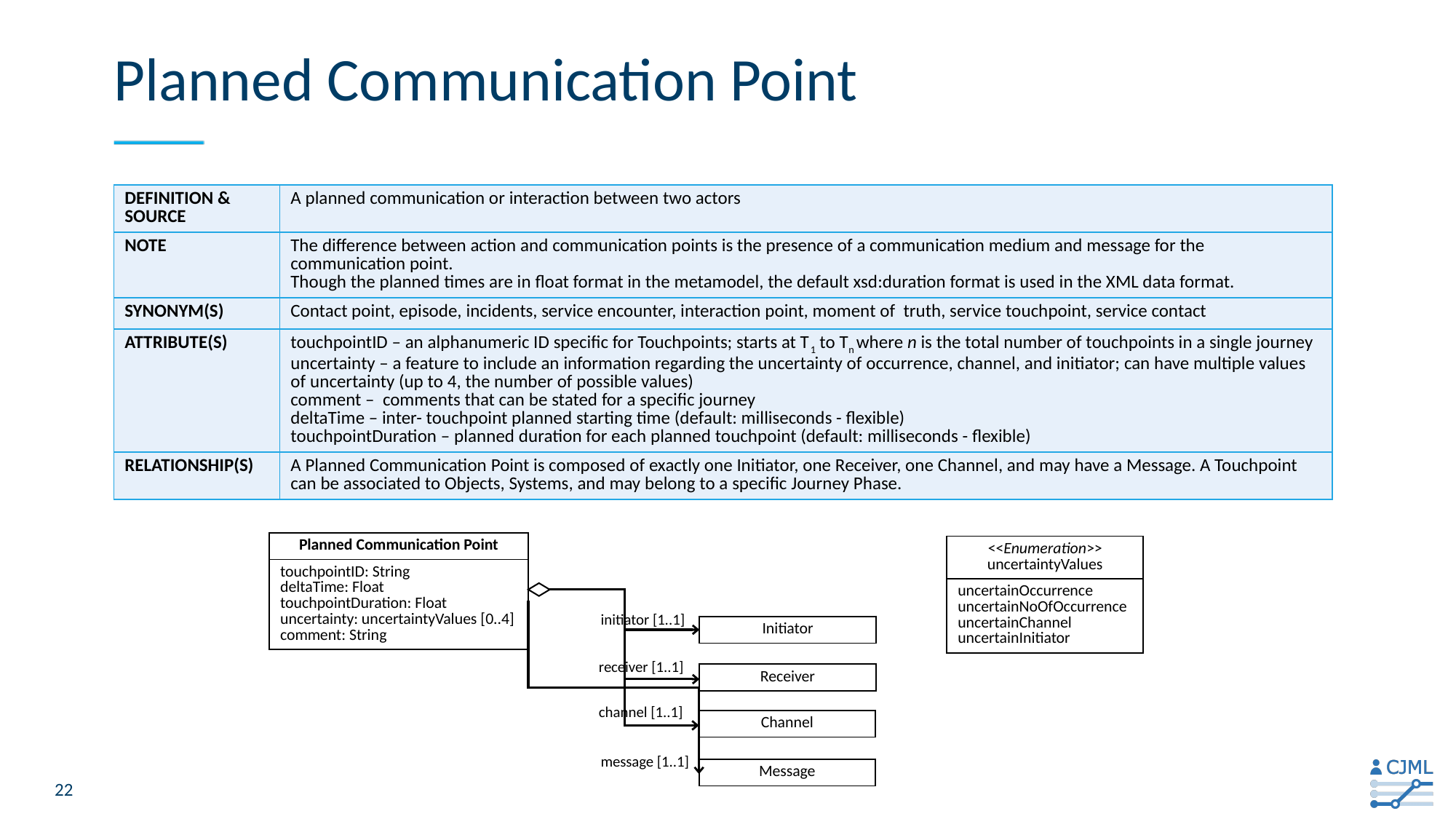

# Planned Communication Point
| Definition & source | A planned communication or interaction between two actors |
| --- | --- |
| Note | The difference between action and communication points is the presence of a communication medium and message for the communication point. Though the planned times are in float format in the metamodel, the default xsd:duration format is used in the XML data format. |
| Synonym(s) | Contact point, episode, incidents, service encounter, interaction point, moment of truth, service touchpoint, service contact |
| Attribute(s) | touchpointID – an alphanumeric ID specific for Touchpoints; starts at T1 to Tn where n is the total number of touchpoints in a single journey uncertainty – a feature to include an information regarding the uncertainty of occurrence, channel, and initiator; can have multiple values of uncertainty (up to 4, the number of possible values) comment – comments that can be stated for a specific journey deltaTime – inter- touchpoint planned starting time (default: milliseconds - flexible) touchpointDuration – planned duration for each planned touchpoint (default: milliseconds - flexible) |
| Relationship(s) | A Planned Communication Point is composed of exactly one Initiator, one Receiver, one Channel, and may have a Message. A Touchpoint can be associated to Objects, Systems, and may belong to a specific Journey Phase. |
| Planned Communication Point |
| --- |
| touchpointID: String deltaTime: Float touchpointDuration: Float uncertainty: uncertaintyValues [0..4] comment: String |
| <<Enumeration>> uncertaintyValues |
| --- |
| uncertainOccurrence uncertainNoOfOccurrence uncertainChannel uncertainInitiator |

initiator [1..1]
| Initiator |
| --- |
receiver [1..1]
| Receiver |
| --- |
channel [1..1]
| Channel |
| --- |
message [1..1]
| Message |
| --- |
22